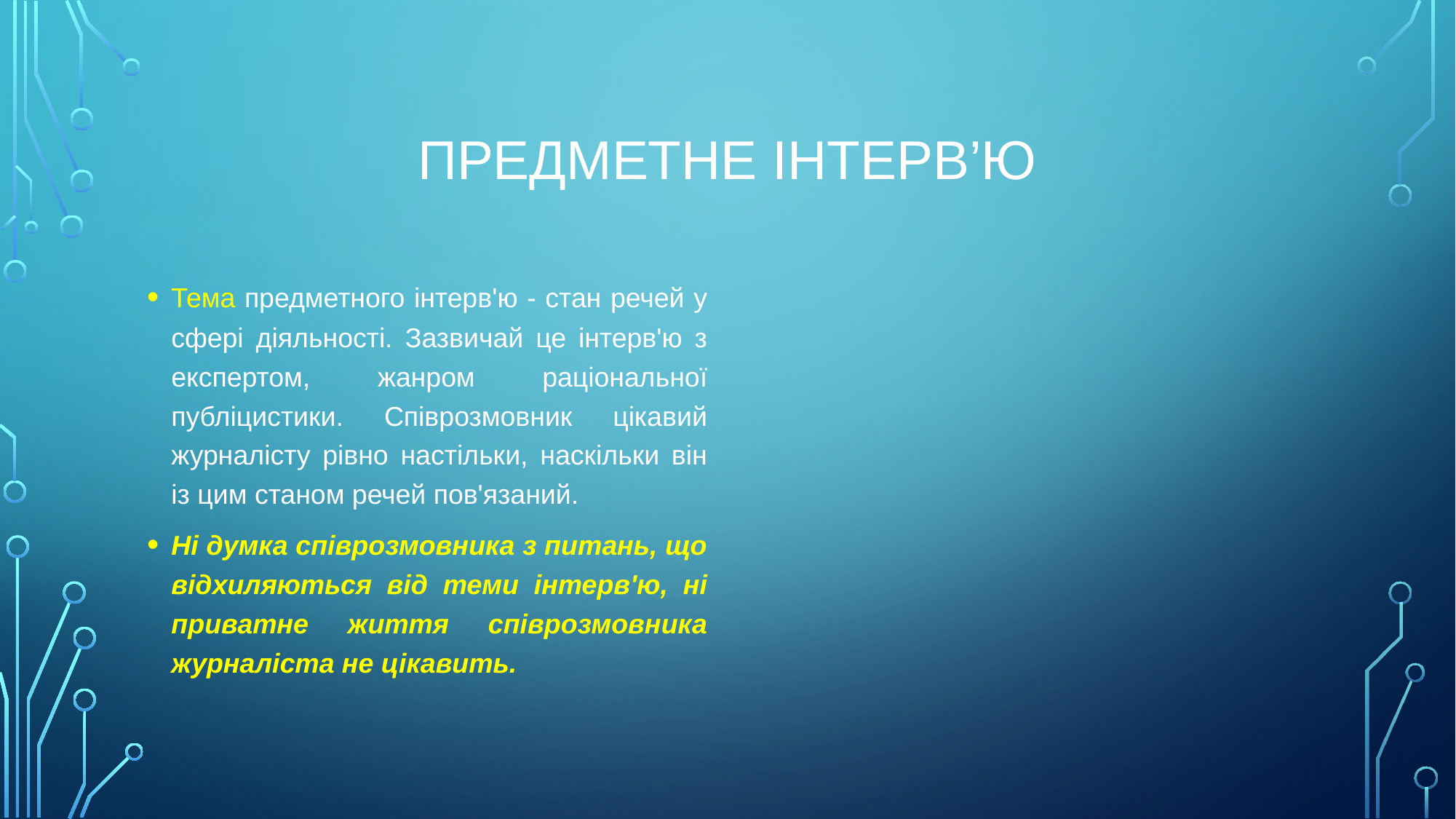

# Предметне інтерв’ю
Тема предметного інтерв'ю - стан речей у сфері діяльності. Зазвичай це інтерв'ю з експертом, жанром раціональної публіцистики. Співрозмовник цікавий журналісту рівно настільки, наскільки він із цим станом речей пов'язаний.
Ні думка співрозмовника з питань, що відхиляються від теми інтерв'ю, ні приватне життя співрозмовника журналіста не цікавить.